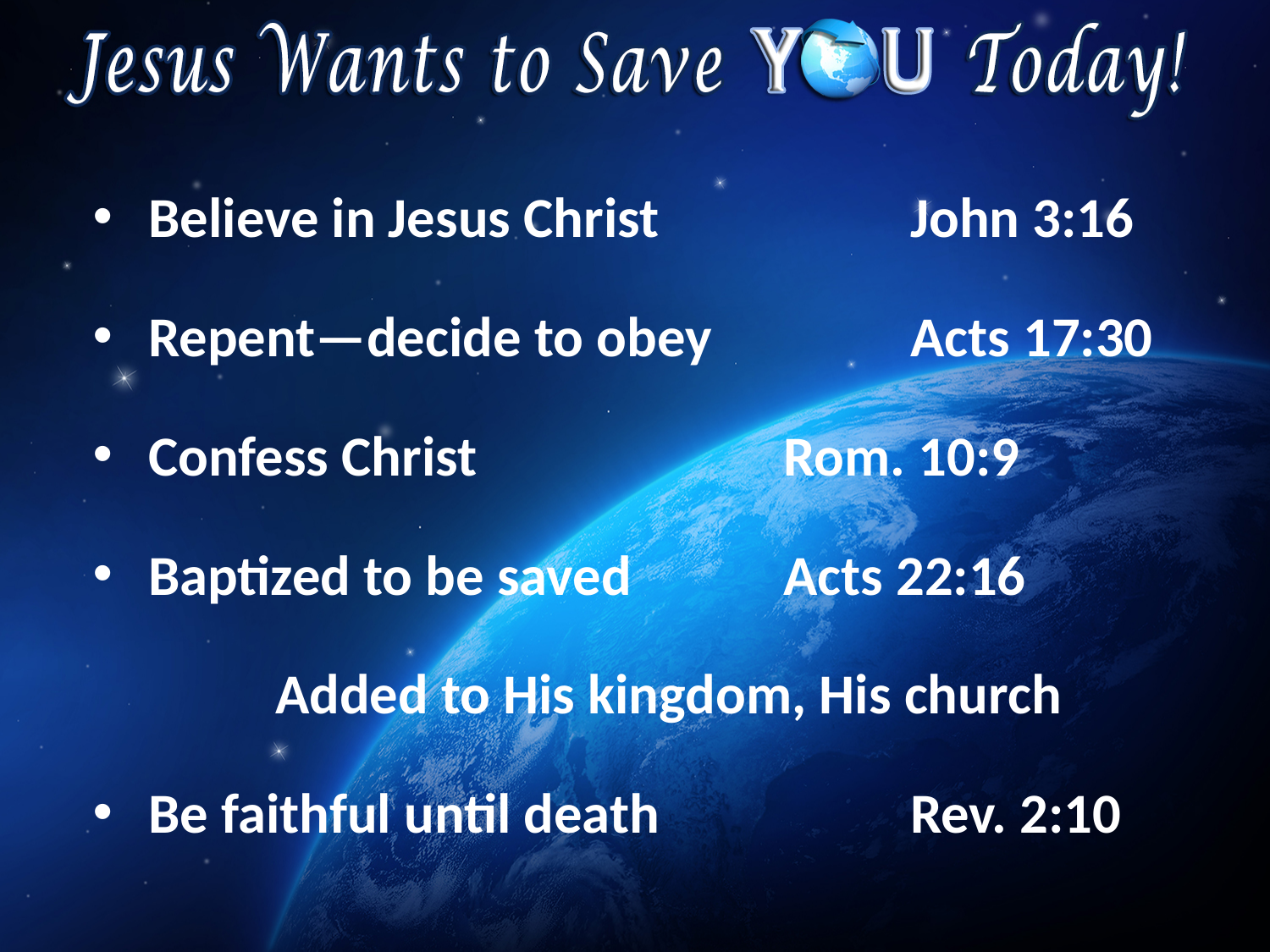

Believe in Jesus Christ		John 3:16
Repent—decide to obey		Acts 17:30
Confess Christ			Rom. 10:9
Baptized to be saved		Acts 22:16
		Added to His kingdom, His church
Be faithful until death		Rev. 2:10